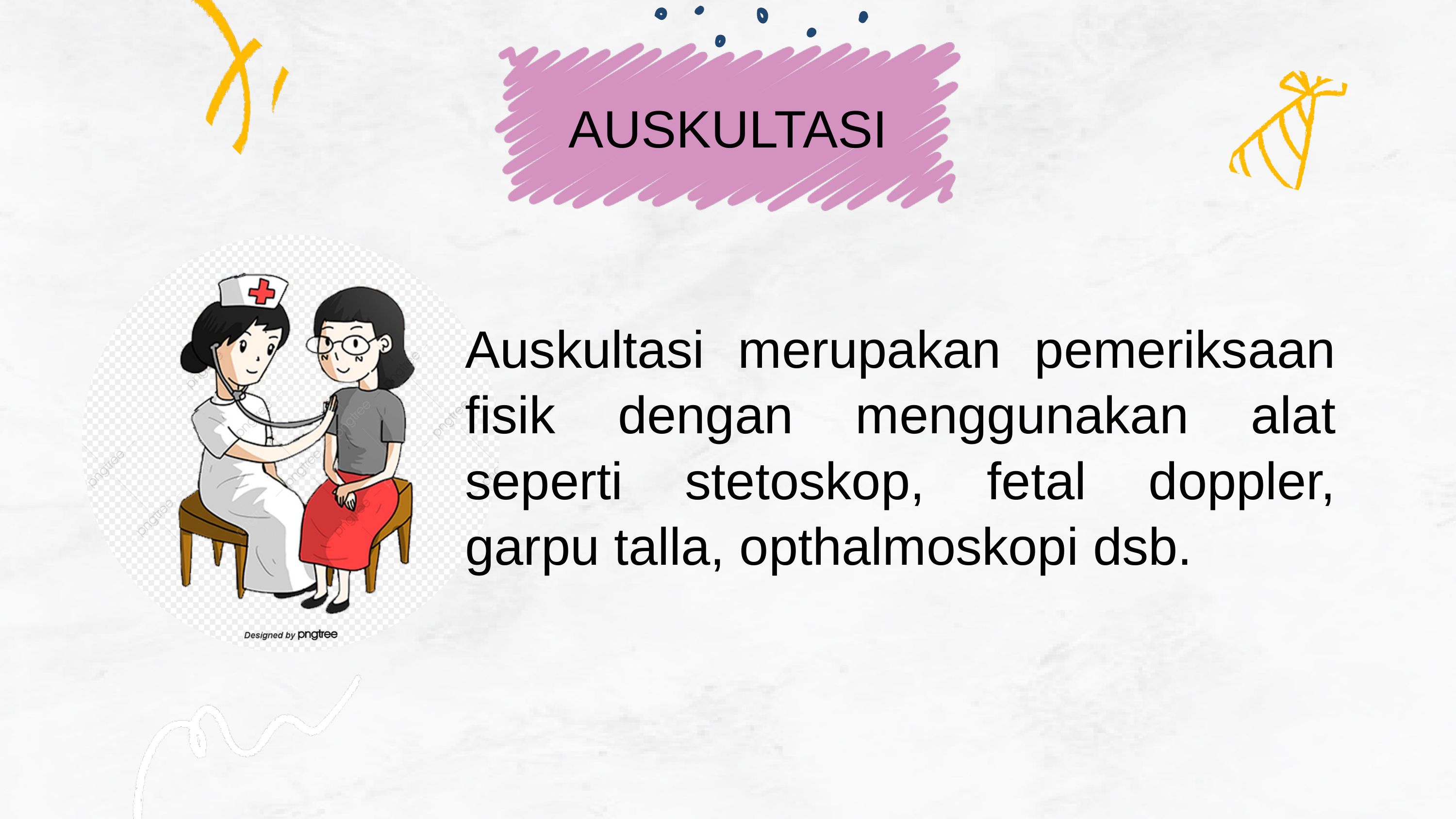

AUSKULTASI

Auskultasi merupakan pemeriksaan fisik dengan menggunakan alat seperti stetoskop, fetal doppler, garpu talla, opthalmoskopi dsb.